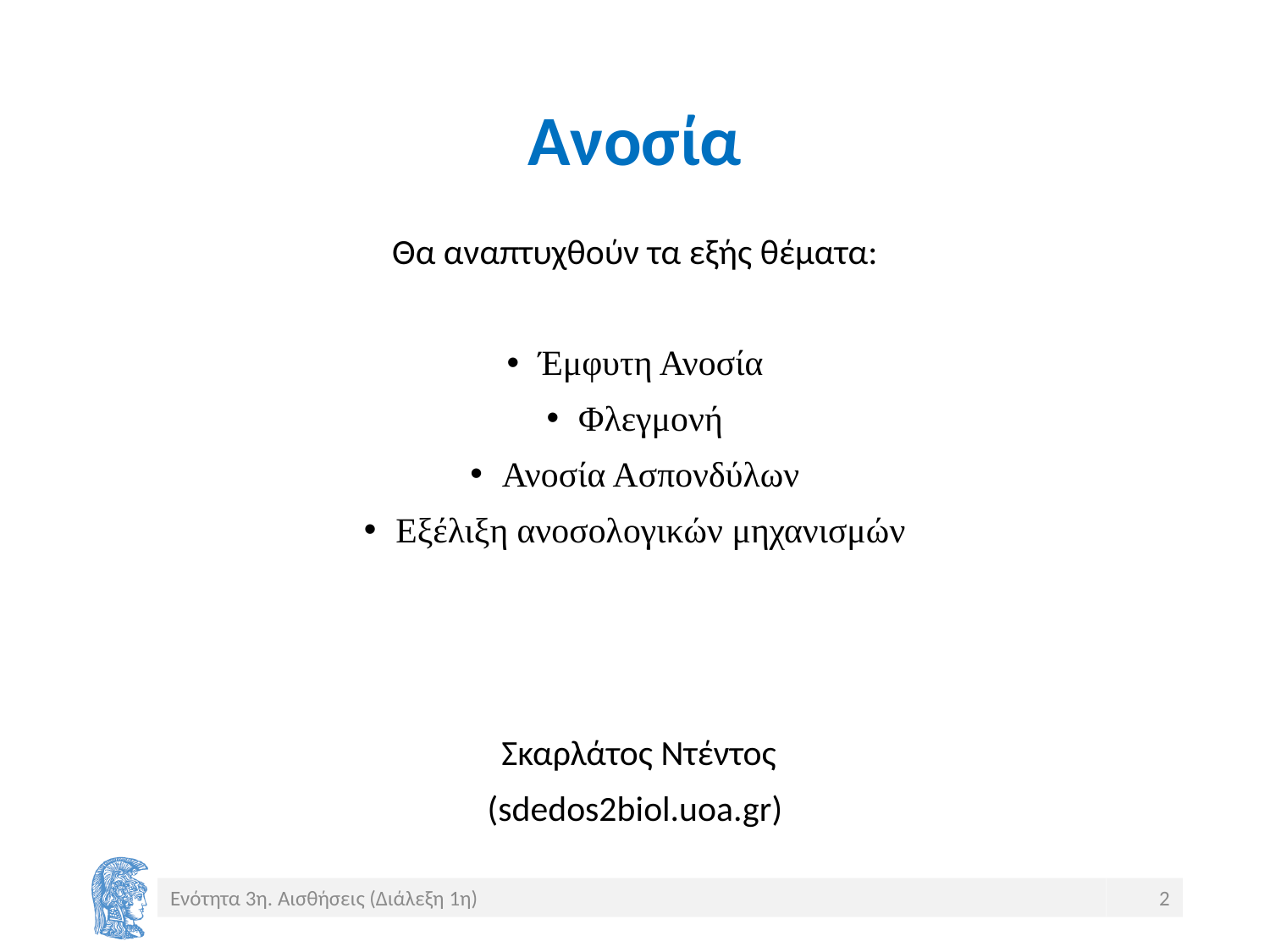

# Ανοσία
Θα αναπτυχθούν τα εξής θέματα:

Έμφυτη Ανοσία
Φλεγμονή
Ανοσία Ασπονδύλων
Εξέλιξη ανοσολογικών μηχανισμών

 Σκαρλάτος Ντέντος
(sdedos2biol.uoa.gr)

Ενότητα 3η. Αισθήσεις (Διάλεξη 1η)
2